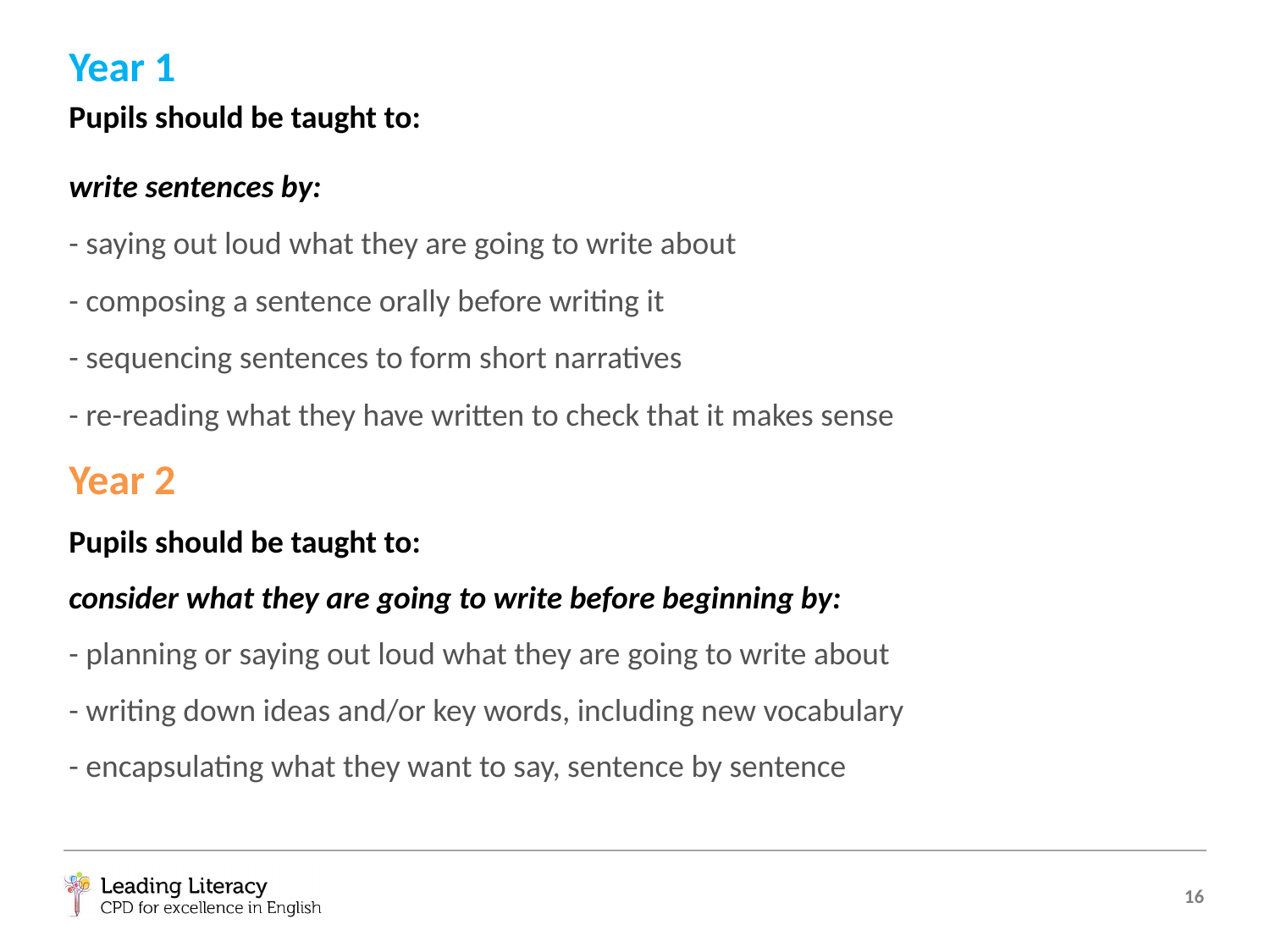

Year 1
Pupils should be taught to:
write sentences by:
- saying out loud what they are going to write about
- composing a sentence orally before writing it
- sequencing sentences to form short narratives
- re-reading what they have written to check that it makes sense
Year 2
Pupils should be taught to:
consider what they are going to write before beginning by:
- planning or saying out loud what they are going to write about
- writing down ideas and/or key words, including new vocabulary
- encapsulating what they want to say, sentence by sentence